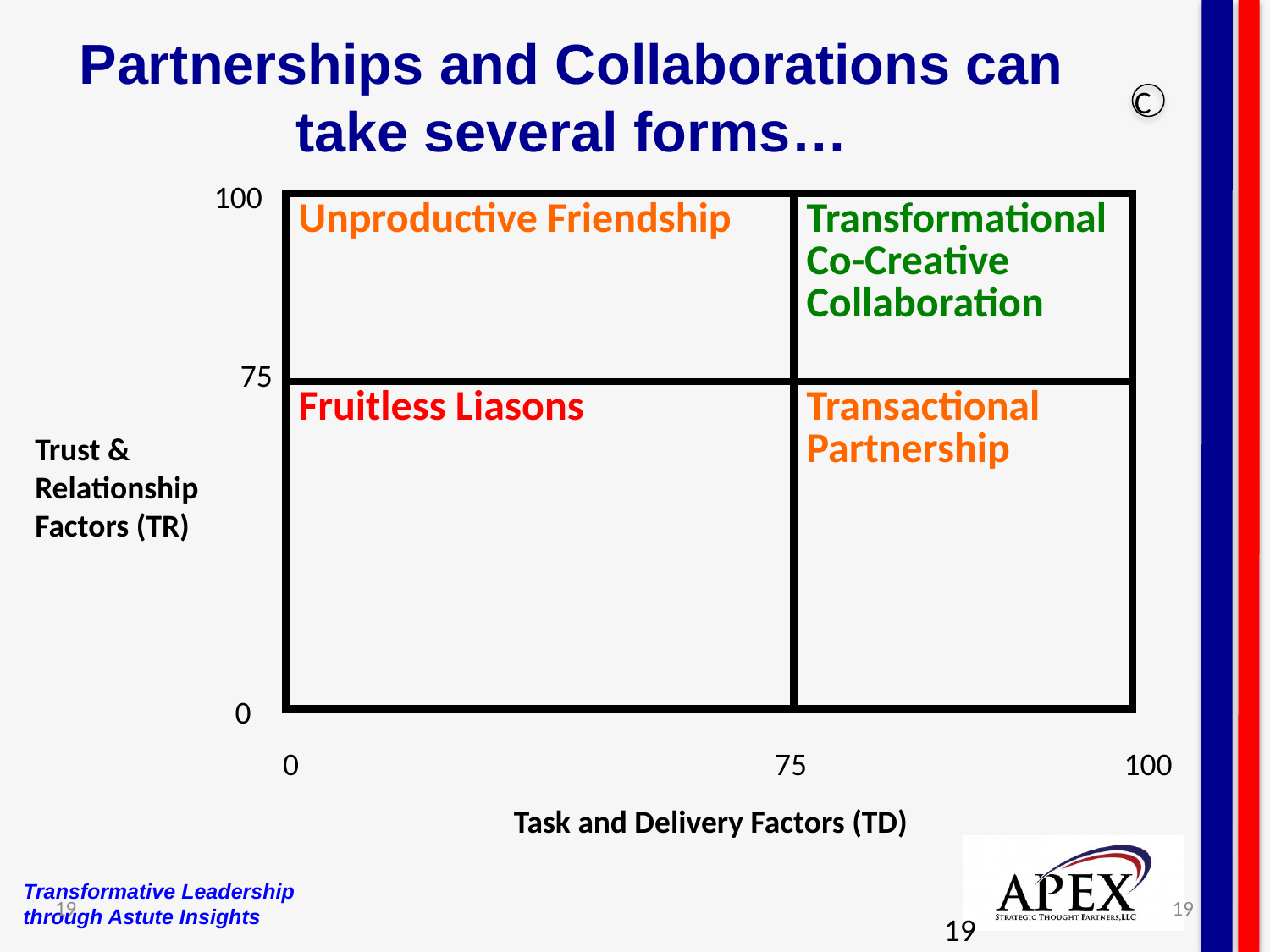

# Partnerships and Collaborations can take several forms…
C

100
| Unproductive Friendship | Transformational Co-Creative Collaboration |
| --- | --- |
| Fruitless Liasons | Transactional Partnership |
75
Trust &
Relationship
Factors (TR)
0
0
75
100
Task and Delivery Factors (TD)
19